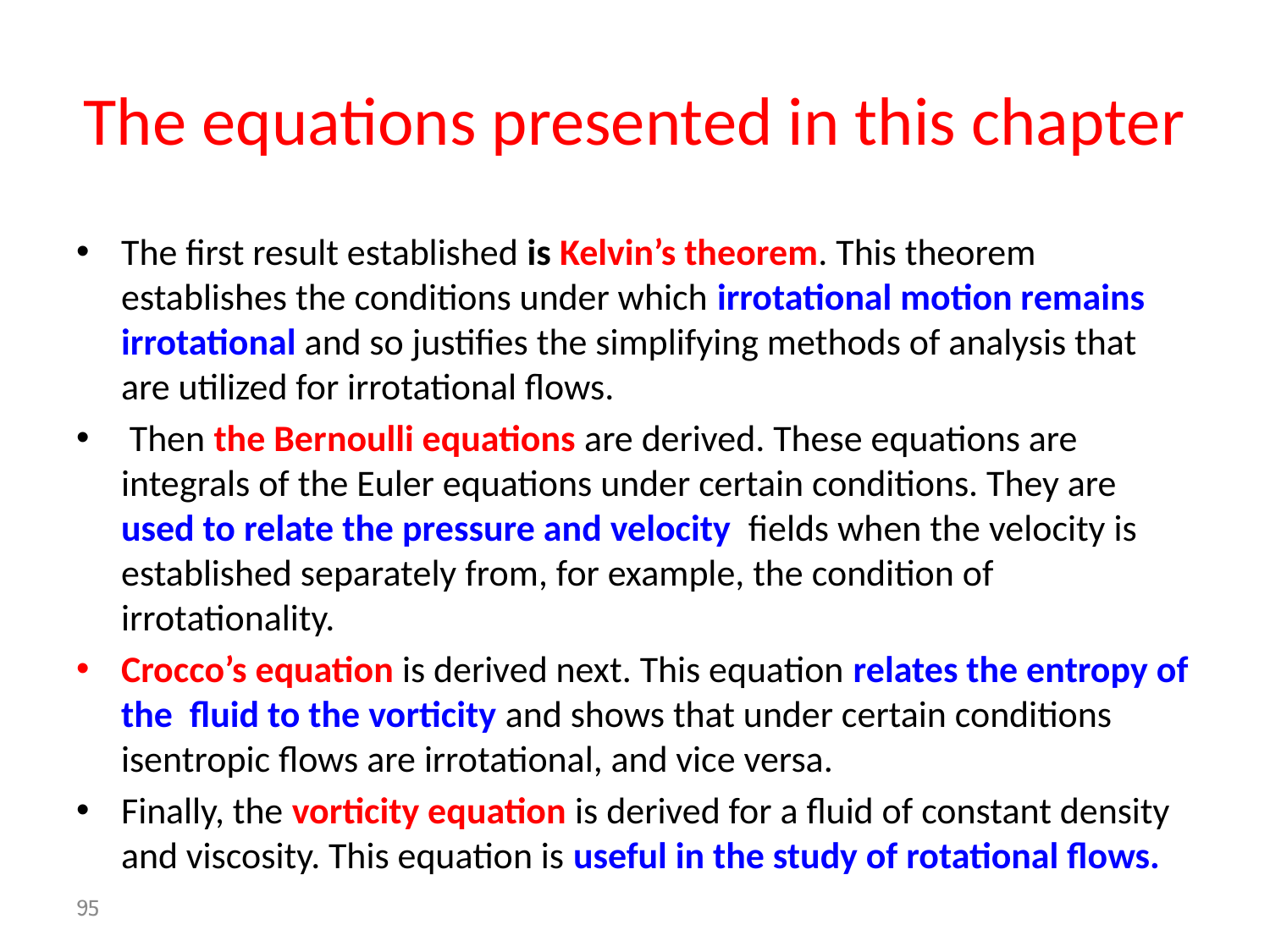

# The equations presented in this chapter
The first result established is Kelvin’s theorem. This theorem establishes the conditions under which irrotational motion remains irrotational and so justifies the simplifying methods of analysis that are utilized for irrotational flows.
 Then the Bernoulli equations are derived. These equations are integrals of the Euler equations under certain conditions. They are used to relate the pressure and velocity  fields when the velocity is established separately from, for example, the condition of irrotationality.
Crocco’s equation is derived next. This equation relates the entropy of the  fluid to the vorticity and shows that under certain conditions isentropic flows are irrotational, and vice versa.
Finally, the vorticity equation is derived for a fluid of constant density and viscosity. This equation is useful in the study of rotational flows.
95